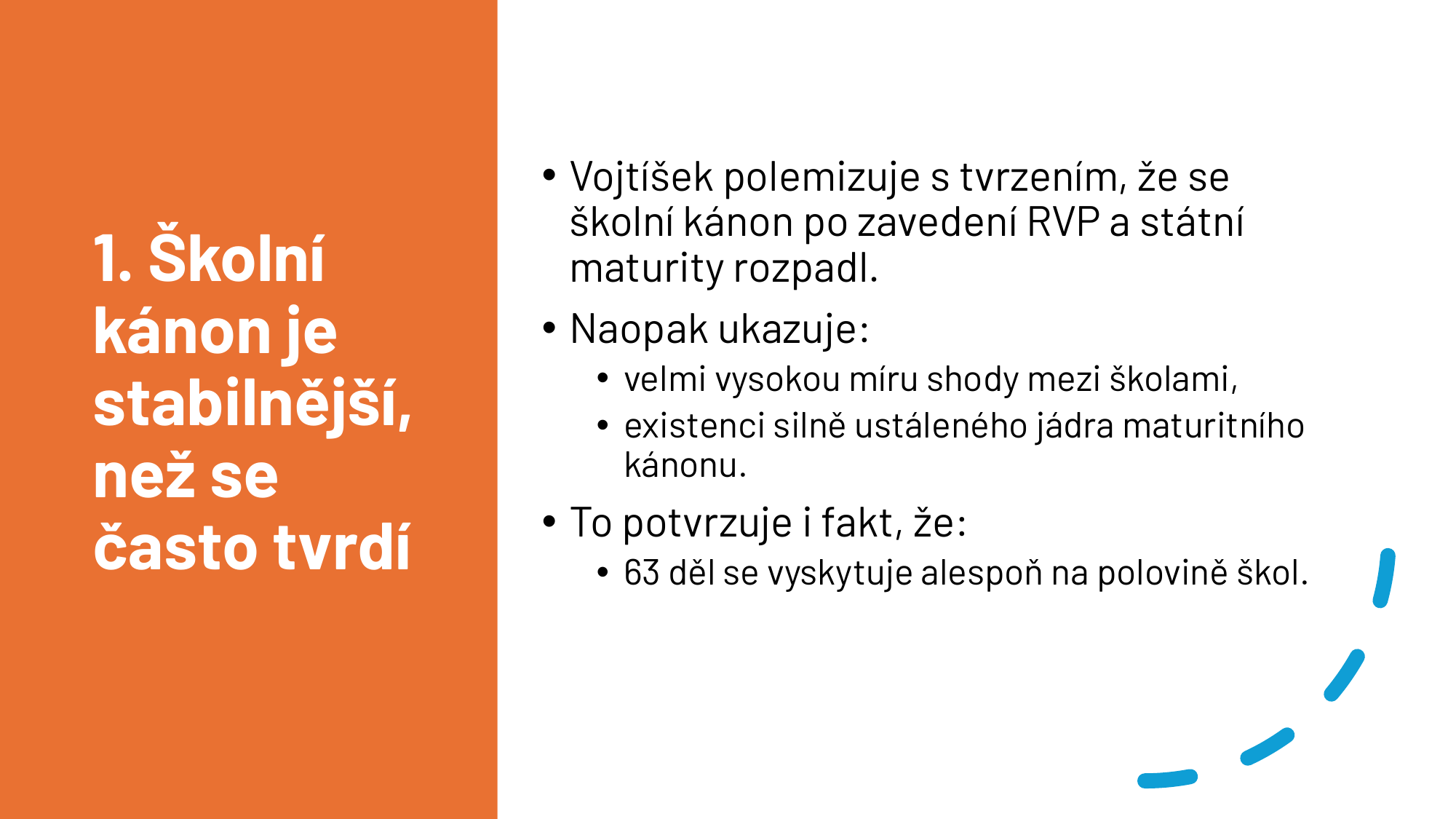

# 1. Školní kánon je stabilnější, než se často tvrdí
Vojtíšek polemizuje s tvrzením, že se školní kánon po zavedení RVP a státní maturity rozpadl.
Naopak ukazuje:
velmi vysokou míru shody mezi školami,
existenci silně ustáleného jádra maturitního kánonu.
To potvrzuje i fakt, že:
63 děl se vyskytuje alespoň na polovině škol.